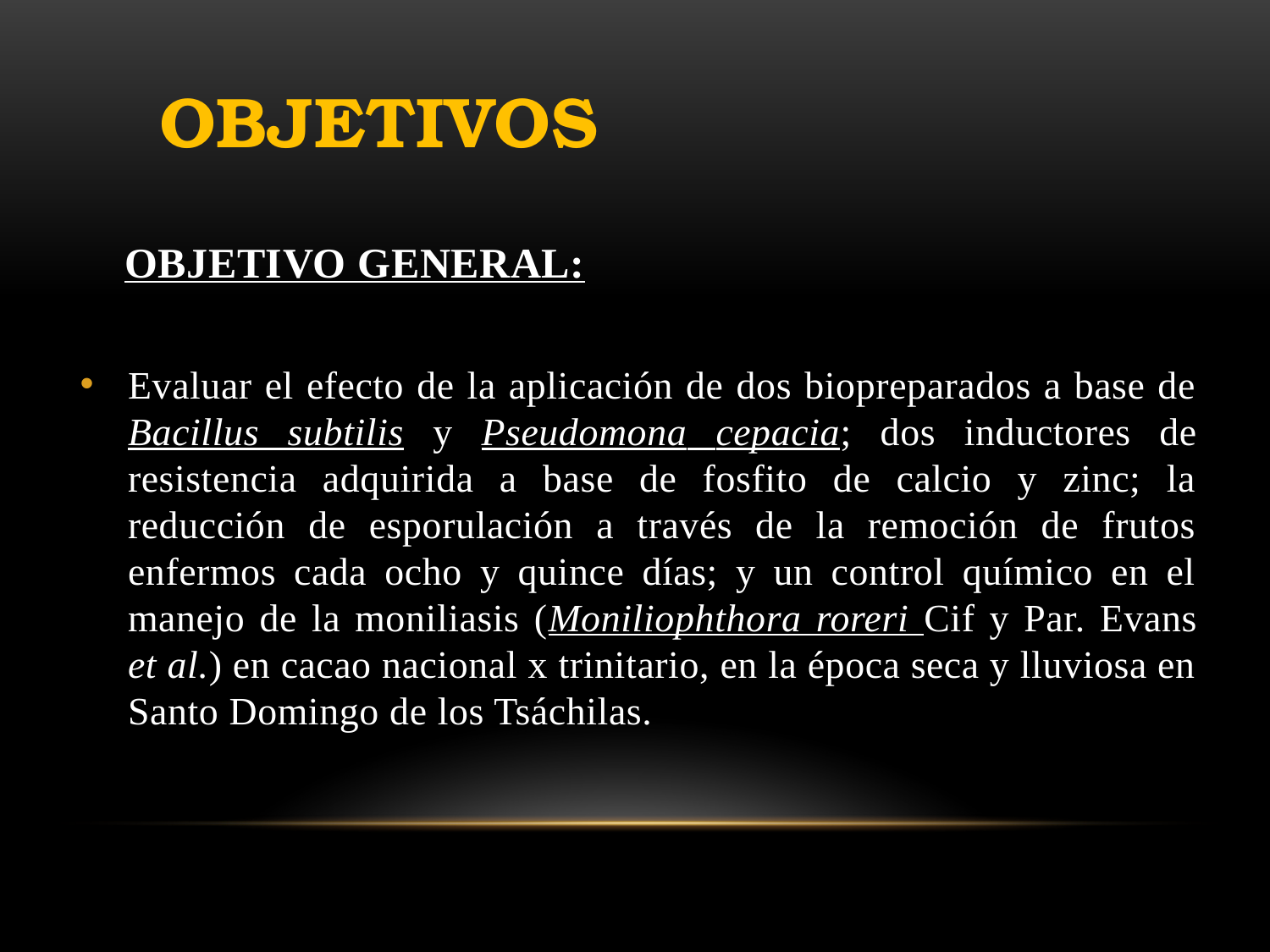

# OBJETIVOS
    OBJETIVO GENERAL:

Evaluar el efecto de la aplicación de dos biopreparados a base de Bacillus subtilis y Pseudomona cepacia; dos inductores de resistencia adquirida a base de fosfito de calcio y zinc; la reducción de esporulación a través de la remoción de frutos enfermos cada ocho y quince días; y un control químico en el manejo de la moniliasis (Moniliophthora roreri Cif y Par. Evans et al.) en cacao nacional x trinitario, en la época seca y lluviosa en Santo Domingo de los Tsáchilas.